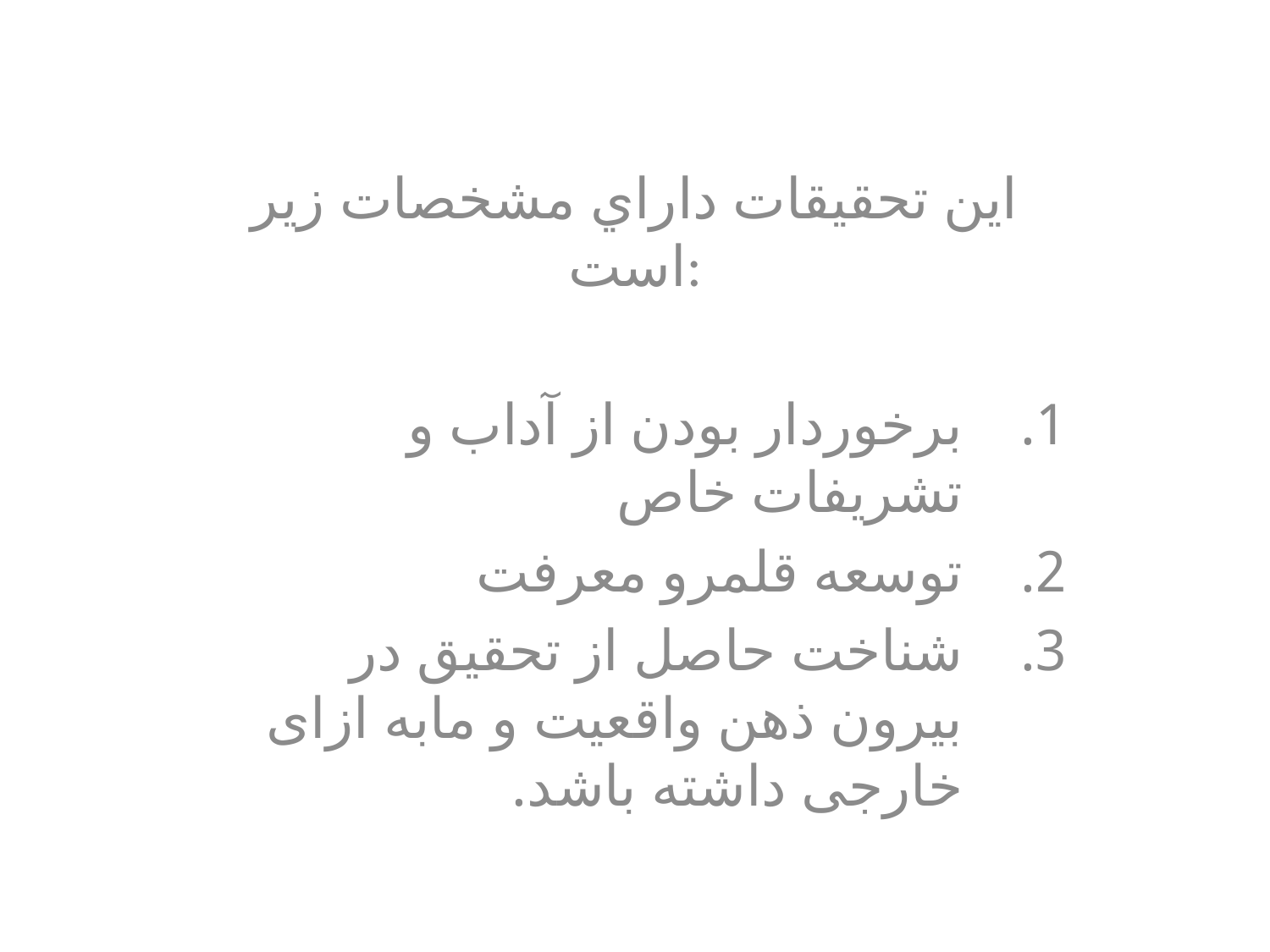

اين تحقيقات داراي مشخصات زير است:

برخوردار بودن از آداب و تشريفات خاص
توسعه قلمرو معرفت
شناخت حاصل از تحقیق در بيرون ذهن واقعیت و مابه ازای خارجی داشته باشد.